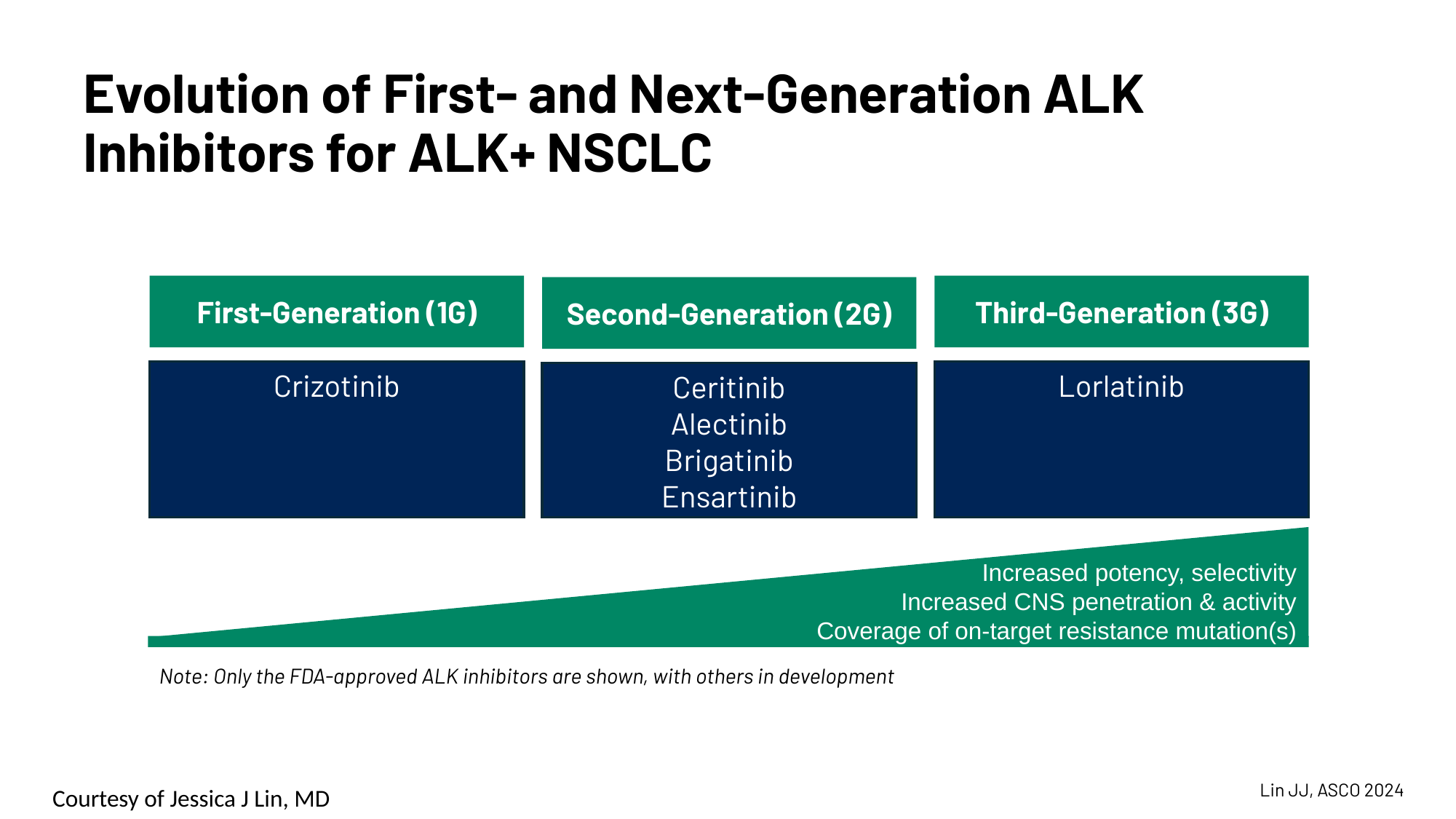

# Evolution of First- and Next-Generation ALK Inhibitors for ALK+ NSCLC
First-Generation (1G)
Third-Generation (3G)
Second-Generation (2G)
Crizotinib
Lorlatinib
Ceritinib
Alectinib
Brigatinib
Ensartinib

Increased potency, selectivity
Increased CNS penetration & activity
Coverage of on-target resistance mutation(s)

Note: Only the FDA-approved ALK inhibitors are shown, with others in development
23
Lin JJ, ASCO 2024
Courtesy of Jessica J Lin, MD